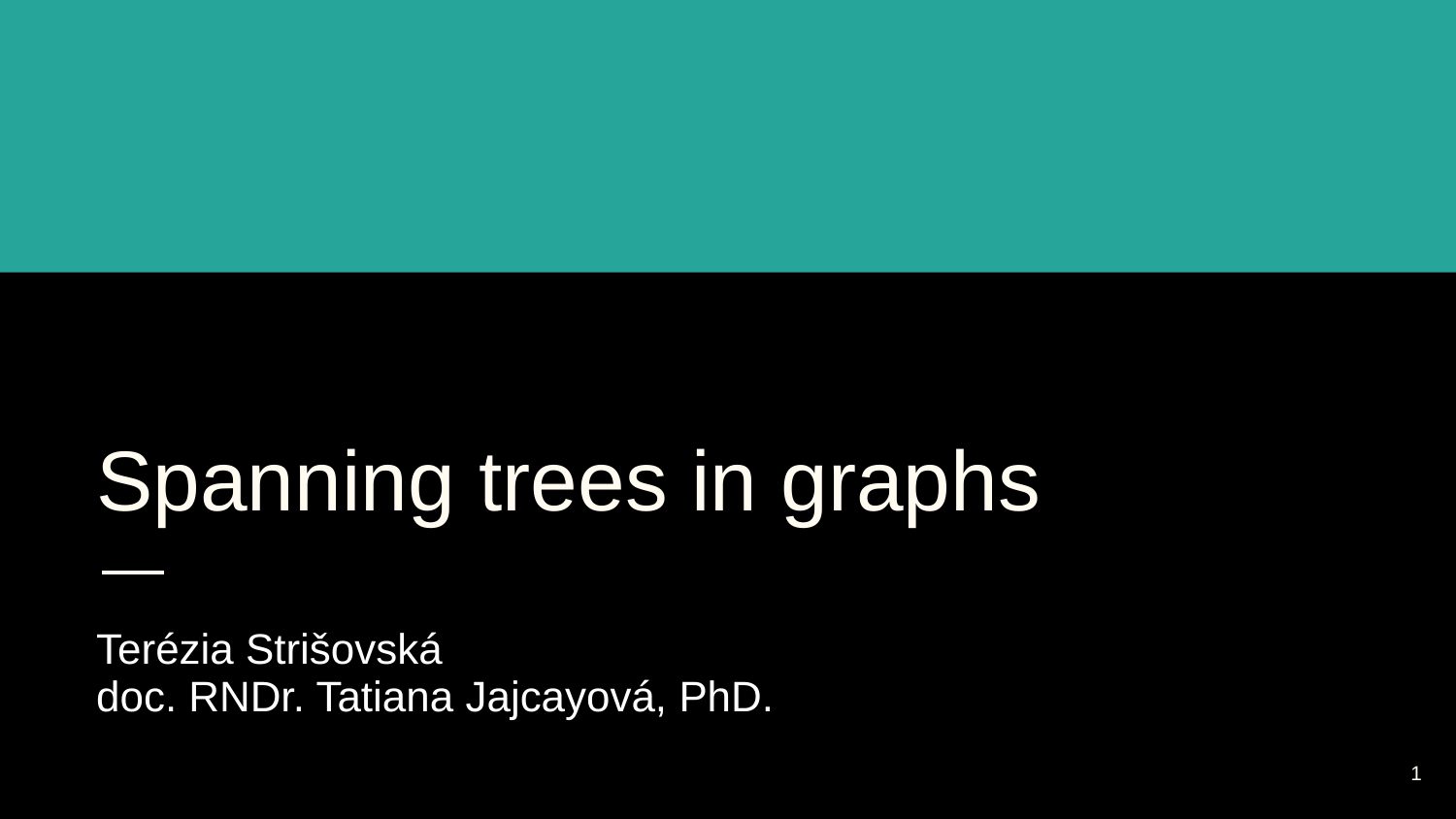

# Spanning trees in graphs
Terézia Strišovská
doc. RNDr. Tatiana Jajcayová, PhD.
1